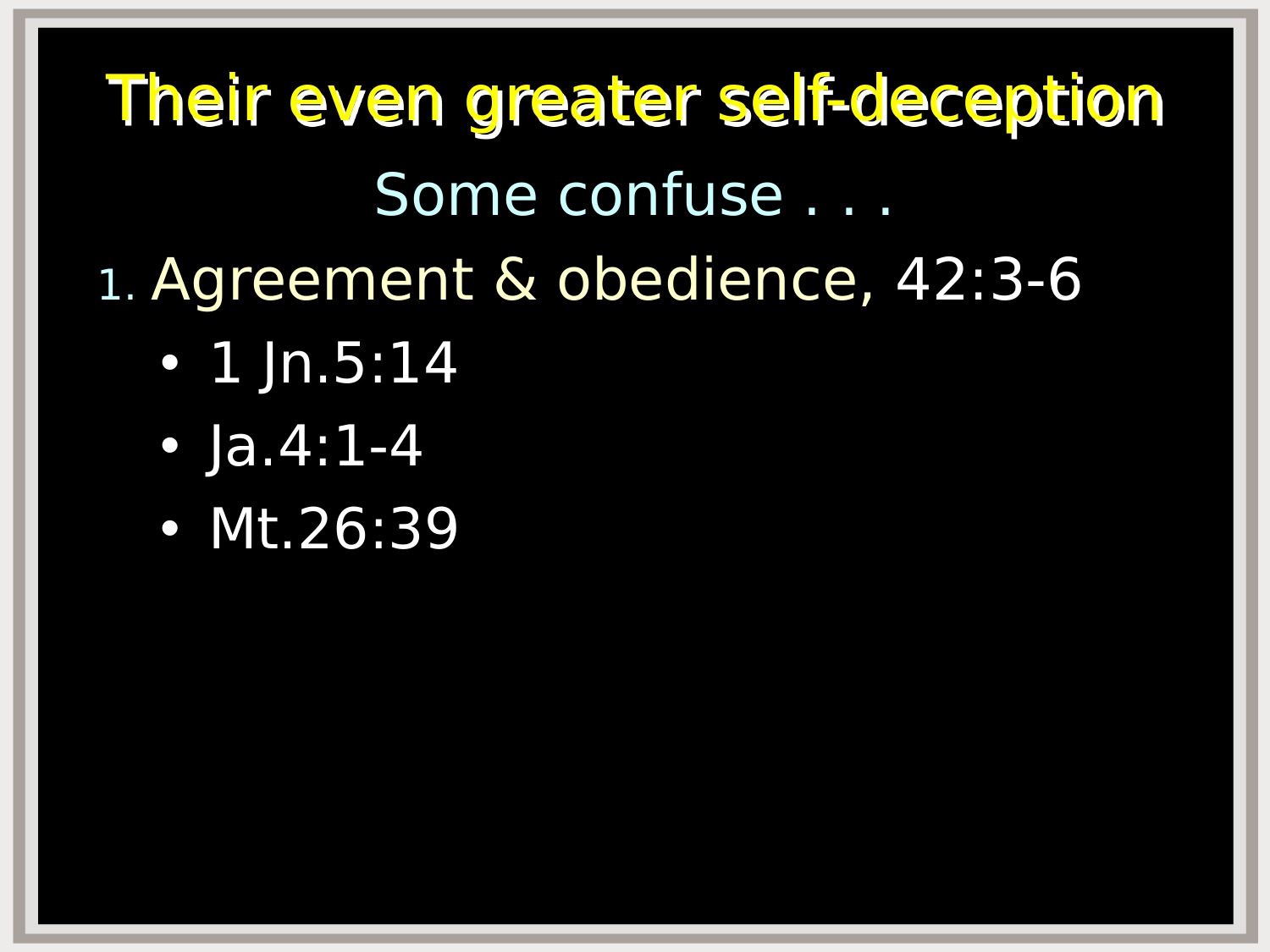

# Their even greater self-deception
Some confuse . . .
1. Agreement & obedience, 42:3-6
1 Jn.5:14
Ja.4:1-4
Mt.26:39